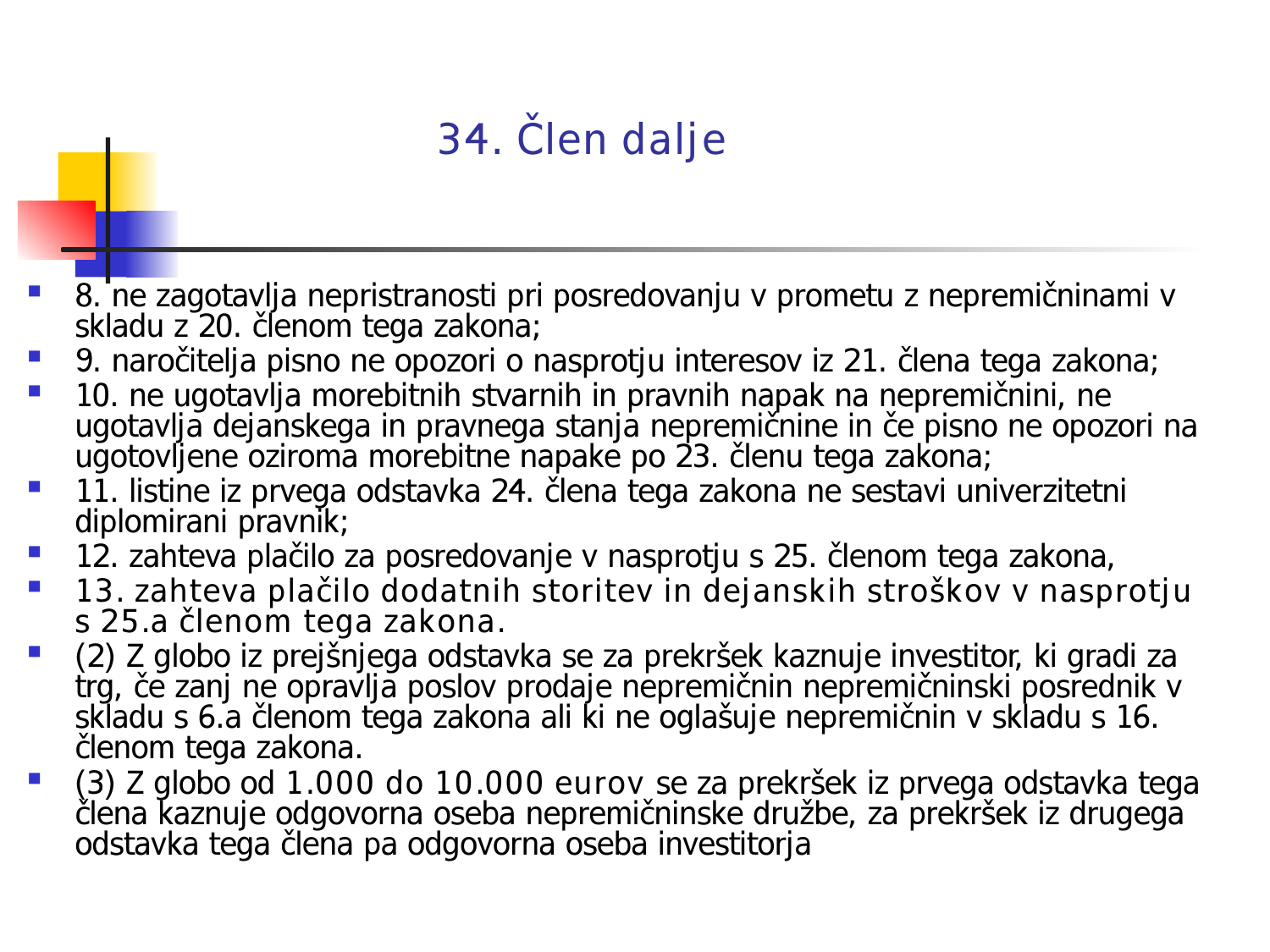

34. Člen dalje
8. ne zagotavlja nepristranosti pri posredovanju v prometu z nepremičninami v skladu z 20. členom tega zakona;
9. naročitelja pisno ne opozori o nasprotju interesov iz 21. člena tega zakona;
10. ne ugotavlja morebitnih stvarnih in pravnih napak na nepremičnini, ne ugotavlja dejanskega in pravnega stanja nepremičnine in če pisno ne opozori na ugotovljene oziroma morebitne napake po 23. členu tega zakona;
11. listine iz prvega odstavka 24. člena tega zakona ne sestavi univerzitetni diplomirani pravnik;
12. zahteva plačilo za posredovanje v nasprotju s 25. členom tega zakona,
13. zahteva plačilo dodatnih storitev in dejanskih stroškov v nasprotju s 25.a členom tega zakona.
(2) Z globo iz prejšnjega odstavka se za prekršek kaznuje investitor, ki gradi za trg, če zanj ne opravlja poslov prodaje nepremičnin nepremičninski posrednik v skladu s 6.a členom tega zakona ali ki ne oglašuje nepremičnin v skladu s 16. členom tega zakona.
(3) Z globo od 1.000 do 10.000 eurov se za prekršek iz prvega odstavka tega člena kaznuje odgovorna oseba nepremičninske družbe, za prekršek iz drugega odstavka tega člena pa odgovorna oseba investitorja